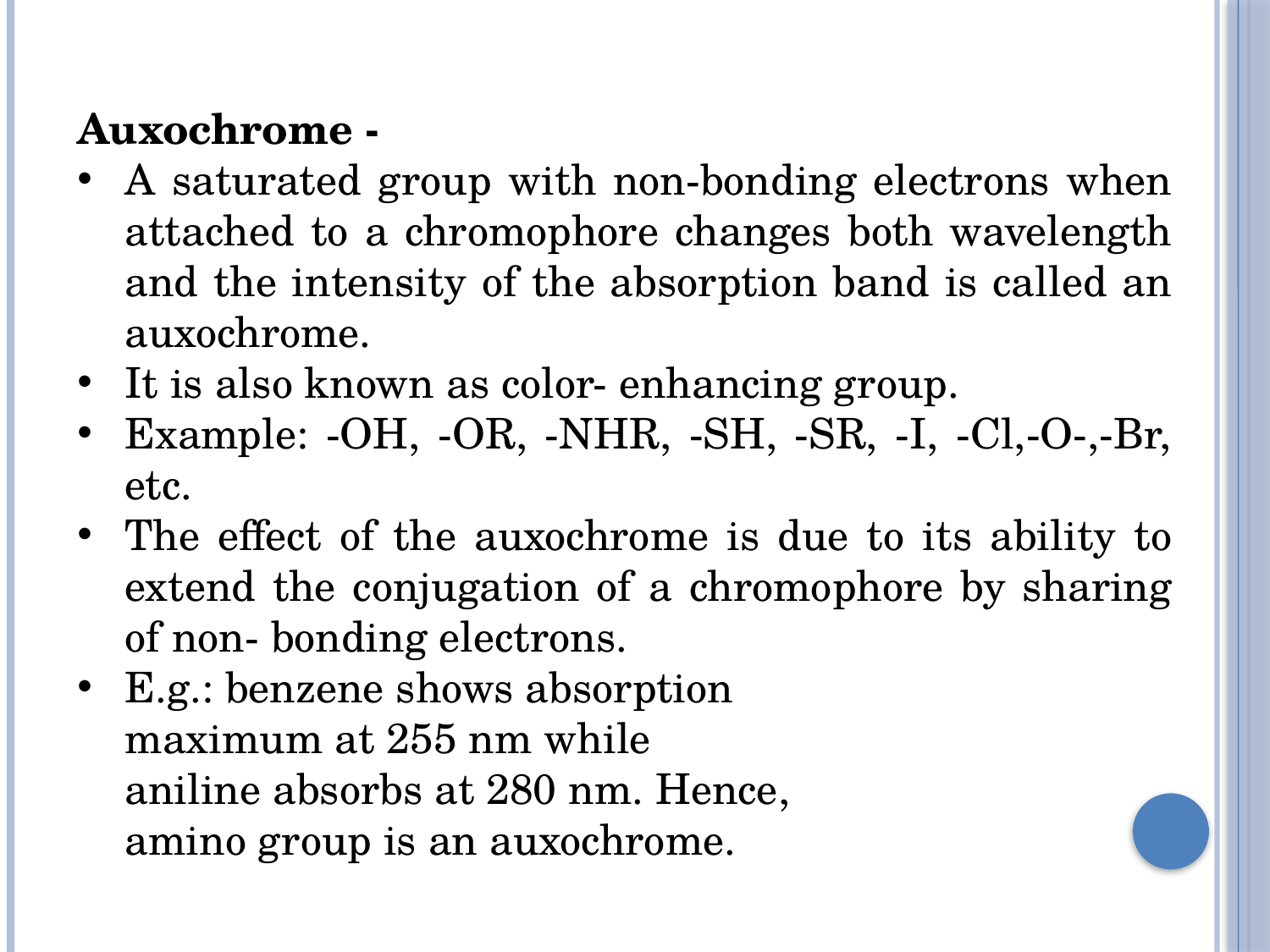

Auxochrome -
A saturated group with non-bonding electrons when attached to a chromophore changes both wavelength and the intensity of the absorption band is called an auxochrome.
It is also known as color- enhancing group.
Example: -OH, -OR, -NHR, -SH, -SR, -I, -Cl,-O-,-Br, etc.
The effect of the auxochrome is due to its ability to extend the conjugation of a chromophore by sharing of non- bonding electrons.
E.g.: benzene shows absorption
    maximum at 255 nm while
    aniline absorbs at 280 nm. Hence,
    amino group is an auxochrome.